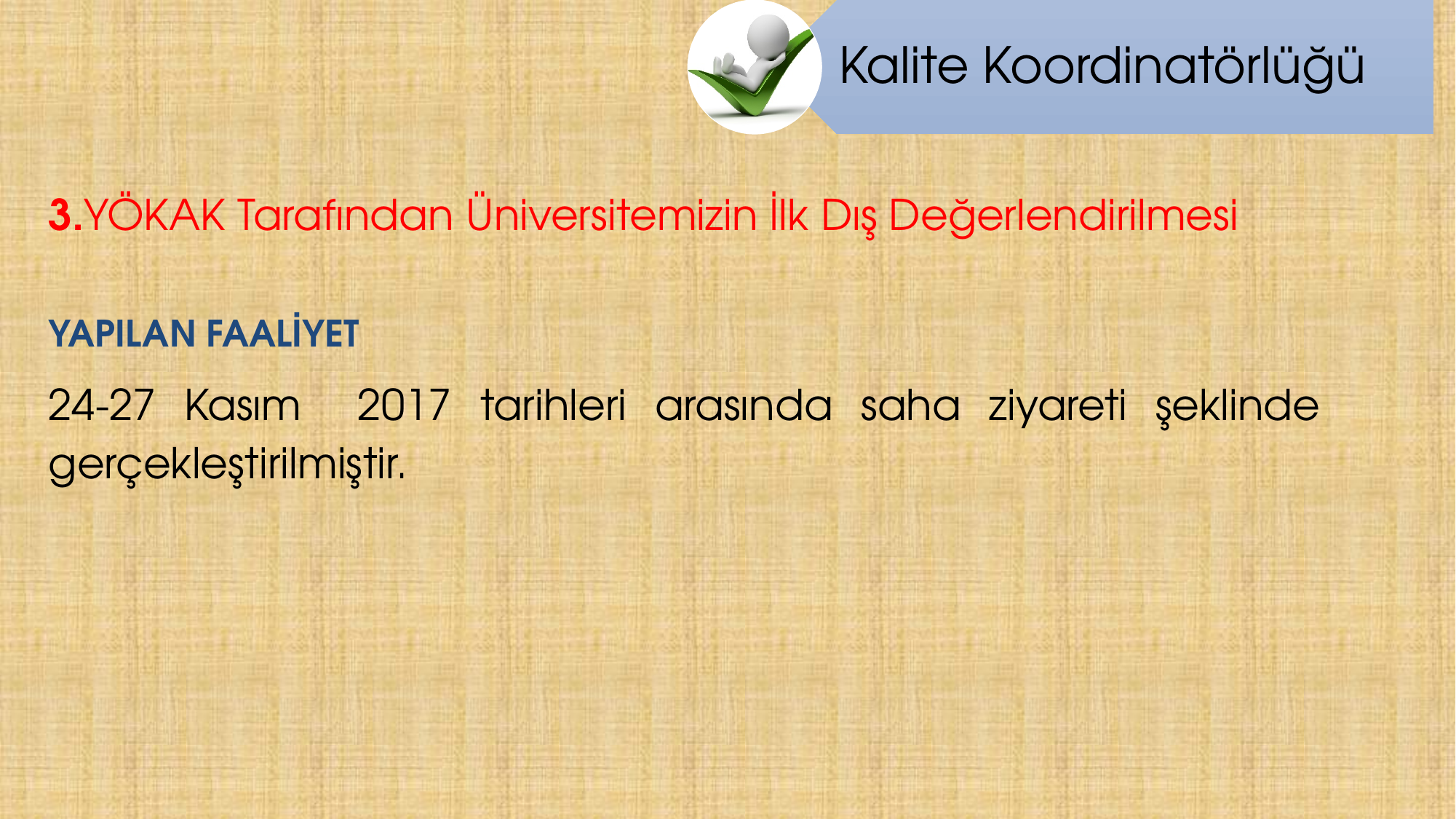

Kalite Koordinatörlüğü
3.YÖKAK Tarafından Üniversitemizin İlk Dış Değerlendirilmesi

YAPILAN FAALİYET
24-27 Kasım  2017 tarihleri arasında saha ziyareti şeklinde gerçekleştirilmiştir.